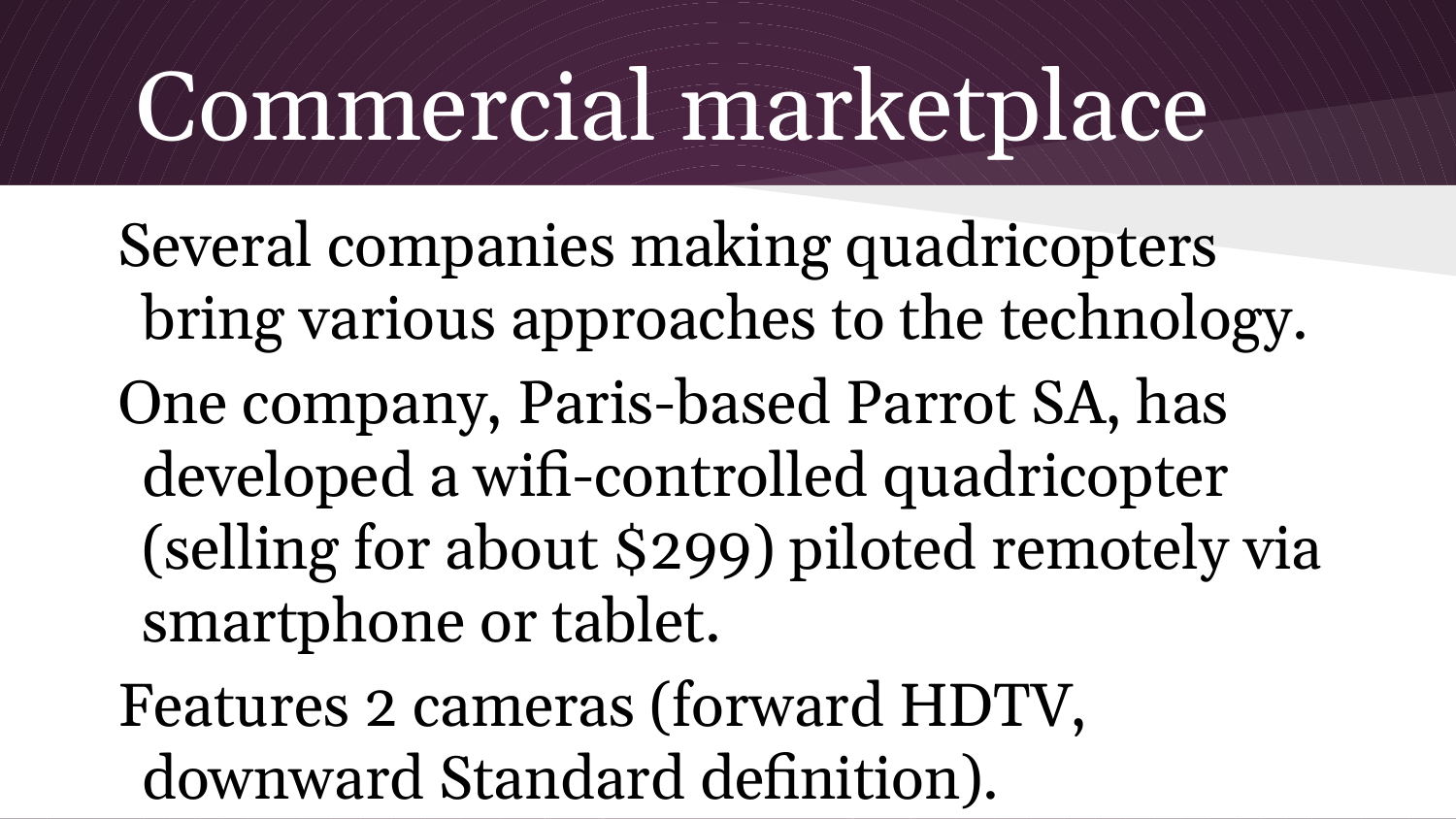

# Commercial marketplace
Several companies making quadricopters bring various approaches to the technology.
One company, Paris-based Parrot SA, has developed a wifi-controlled quadricopter (selling for about $299) piloted remotely via smartphone or tablet.
Features 2 cameras (forward HDTV, downward Standard definition).